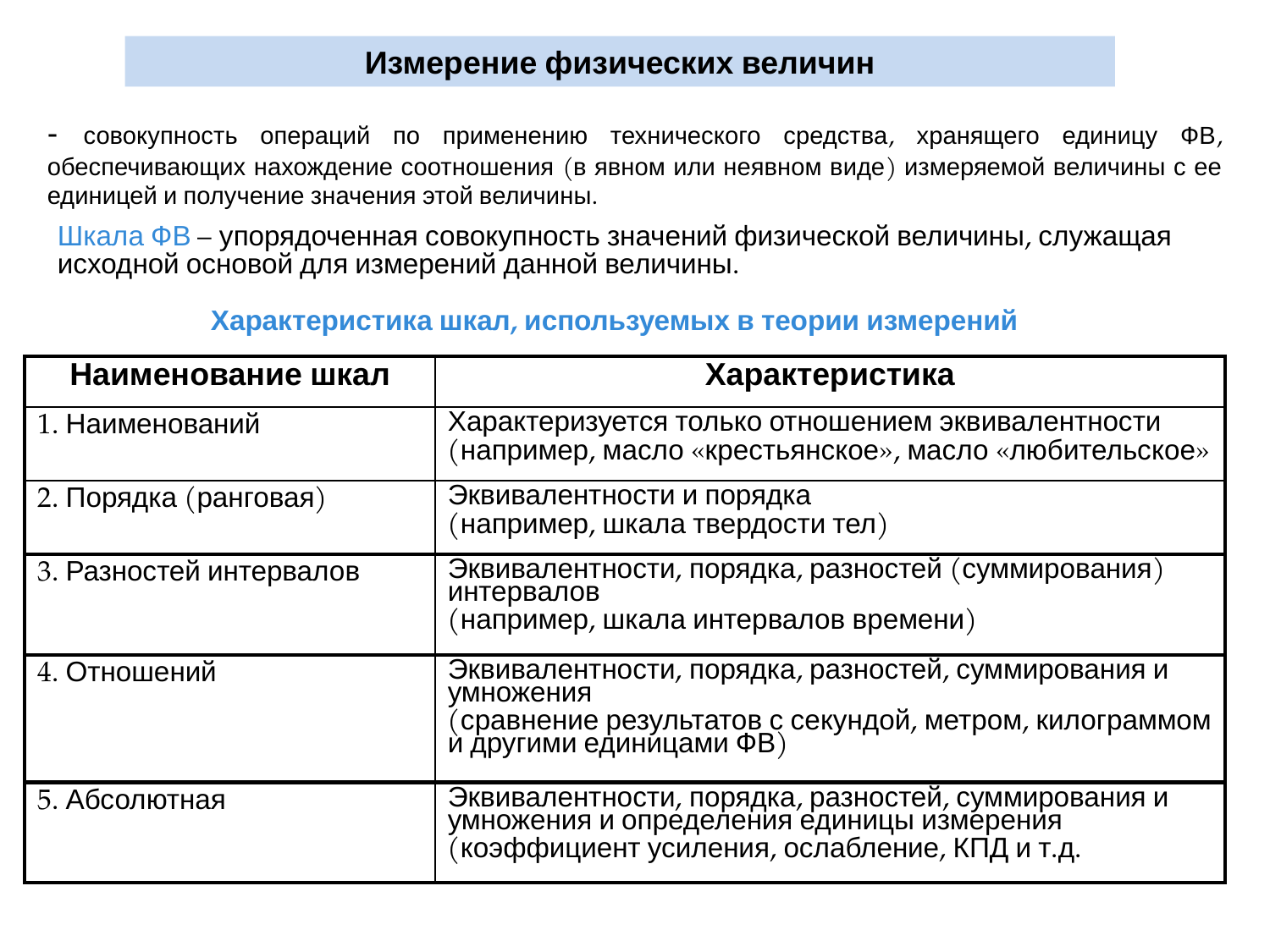

Измерение физических величин
- совокупность операций по применению технического средства, хранящего единицу ФВ, обеспечивающих нахождение соотношения (в явном или неявном виде) измеряемой величины с ее единицей и получение значения этой величины.
Шкала ФВ – упорядоченная совокупность значений физической величины, служащая исходной основой для измерений данной величины.
Характеристика шкал, используемых в теории измерений
| Наименование шкал | Характеристика |
| --- | --- |
| 1. Наименований | Характеризуется только отношением эквивалентности (например, масло «крестьянское», масло «любительское» |
| 2. Порядка (ранговая) | Эквивалентности и порядка (например, шкала твердости тел) |
| 3. Разностей интервалов | Эквивалентности, порядка, разностей (суммирования) интервалов (например, шкала интервалов времени) |
| 4. Отношений | Эквивалентности, порядка, разностей, суммирования и умножения (сравнение результатов с секундой, метром, килограммом и другими единицами ФВ) |
| 5. Абсолютная | Эквивалентности, порядка, разностей, суммирования и умножения и определения единицы измерения (коэффициент усиления, ослабление, КПД и т.д. |